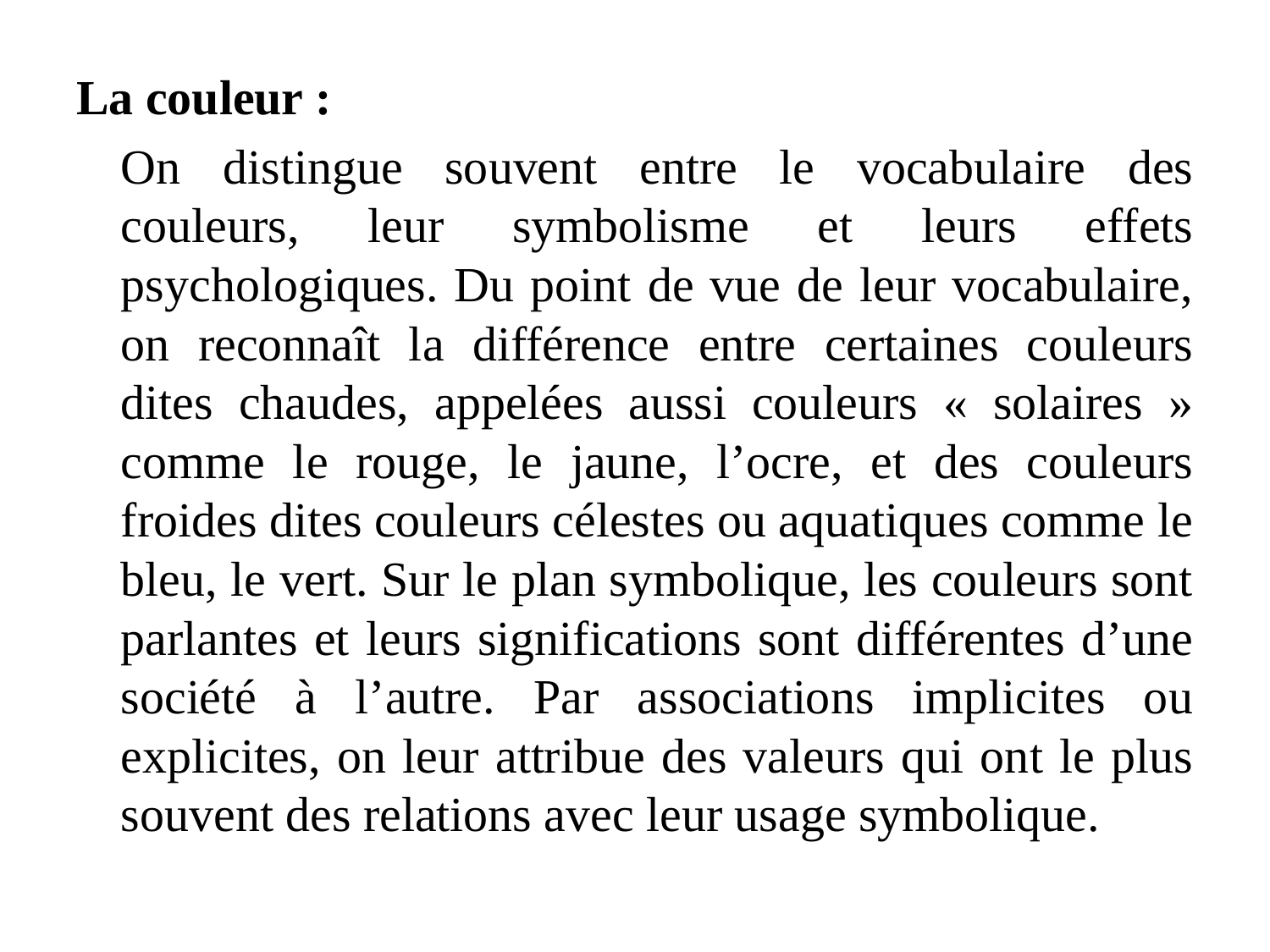

La couleur :
	On distingue souvent entre le vocabulaire des couleurs, leur symbolisme et leurs effets psychologiques. Du point de vue de leur vocabulaire, on reconnaît la différence entre certaines couleurs dites chaudes, appelées aussi couleurs « solaires » comme le rouge, le jaune, l’ocre, et des couleurs froides dites couleurs célestes ou aquatiques comme le bleu, le vert. Sur le plan symbolique, les couleurs sont parlantes et leurs significations sont différentes d’une société à l’autre. Par associations implicites ou explicites, on leur attribue des valeurs qui ont le plus souvent des relations avec leur usage symbolique.